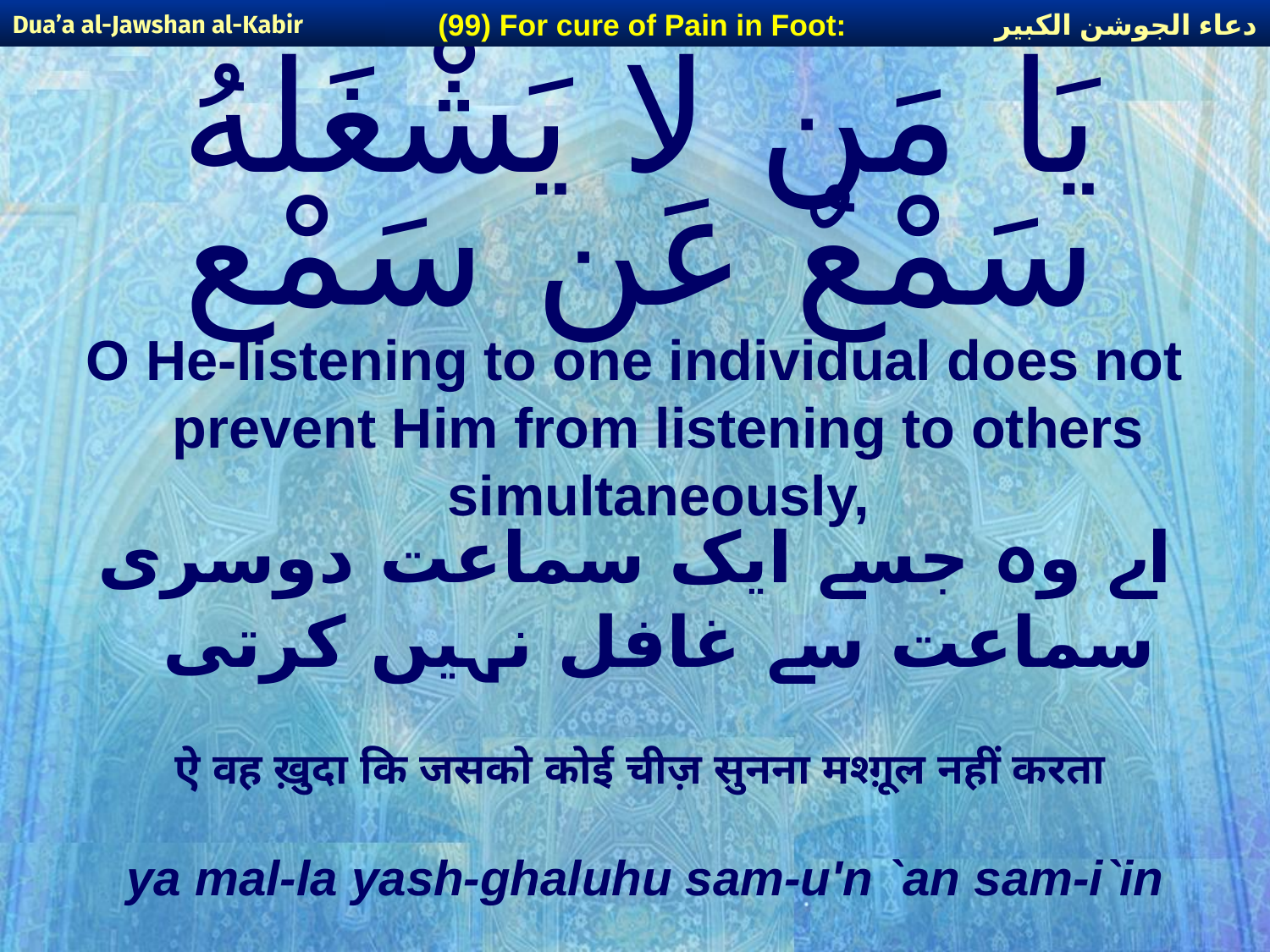

دعاء الجوشن الكبير
(99) For cure of Pain in Foot:
Dua’a al-Jawshan al-Kabir
# يَا مَن لا يَشْغَلُهُ سَمْعٌ عَن سَمْع
O He-listening to one individual does not prevent Him from listening to others simultaneously,
اے وہ جسے ایک سماعت دوسری سماعت سے غافل نہیں کرتی
ऐ वह ख़ुदा कि जसको कोई चीज़ सुनना मश्ग़ूल नहीं करता
ya mal-la yash-ghaluhu sam-u'n `an sam-i`in